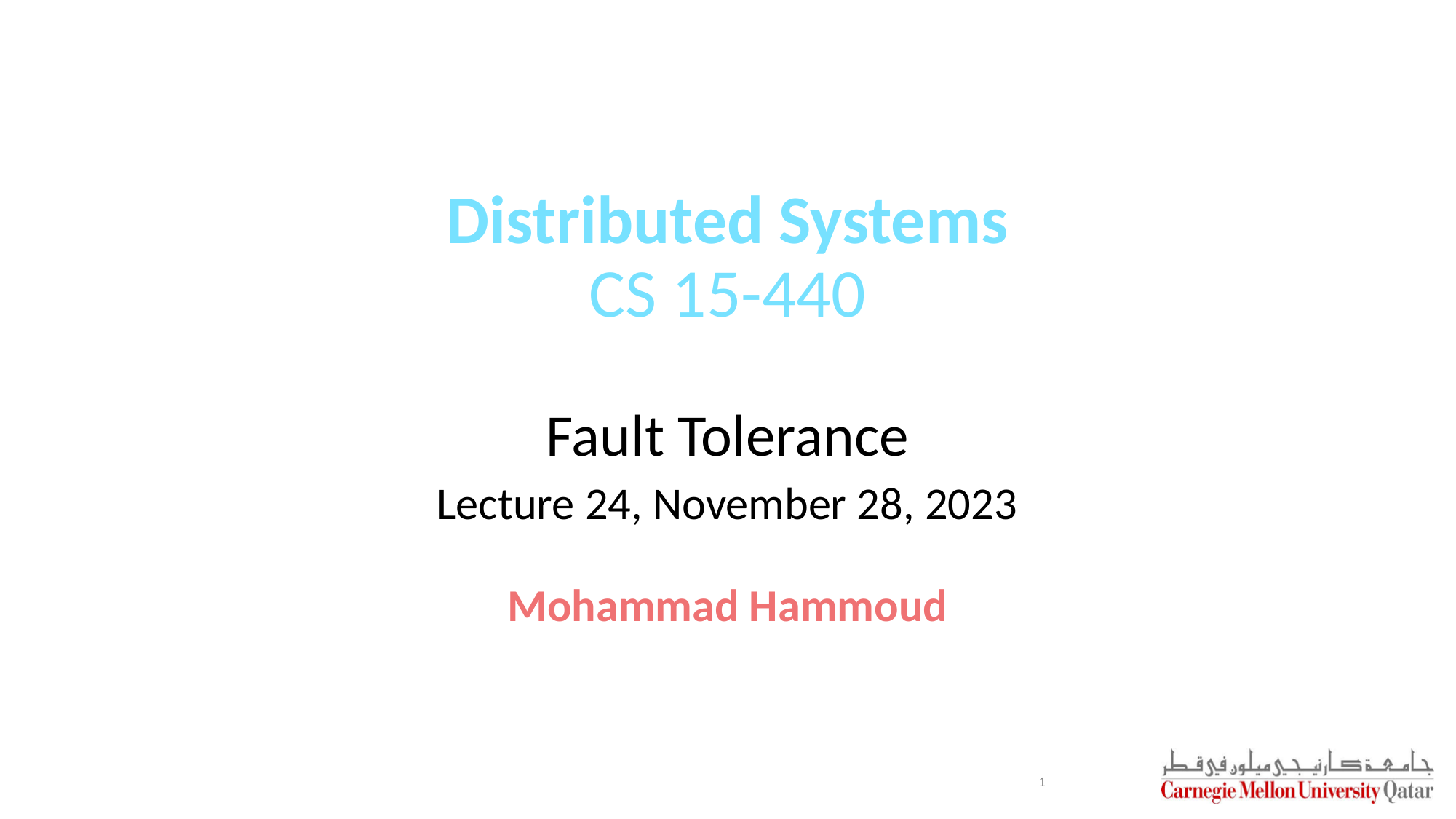

# Distributed Systems CS 15-440
Fault Tolerance
Lecture 24, November 28, 2023

Mohammad Hammoud
1